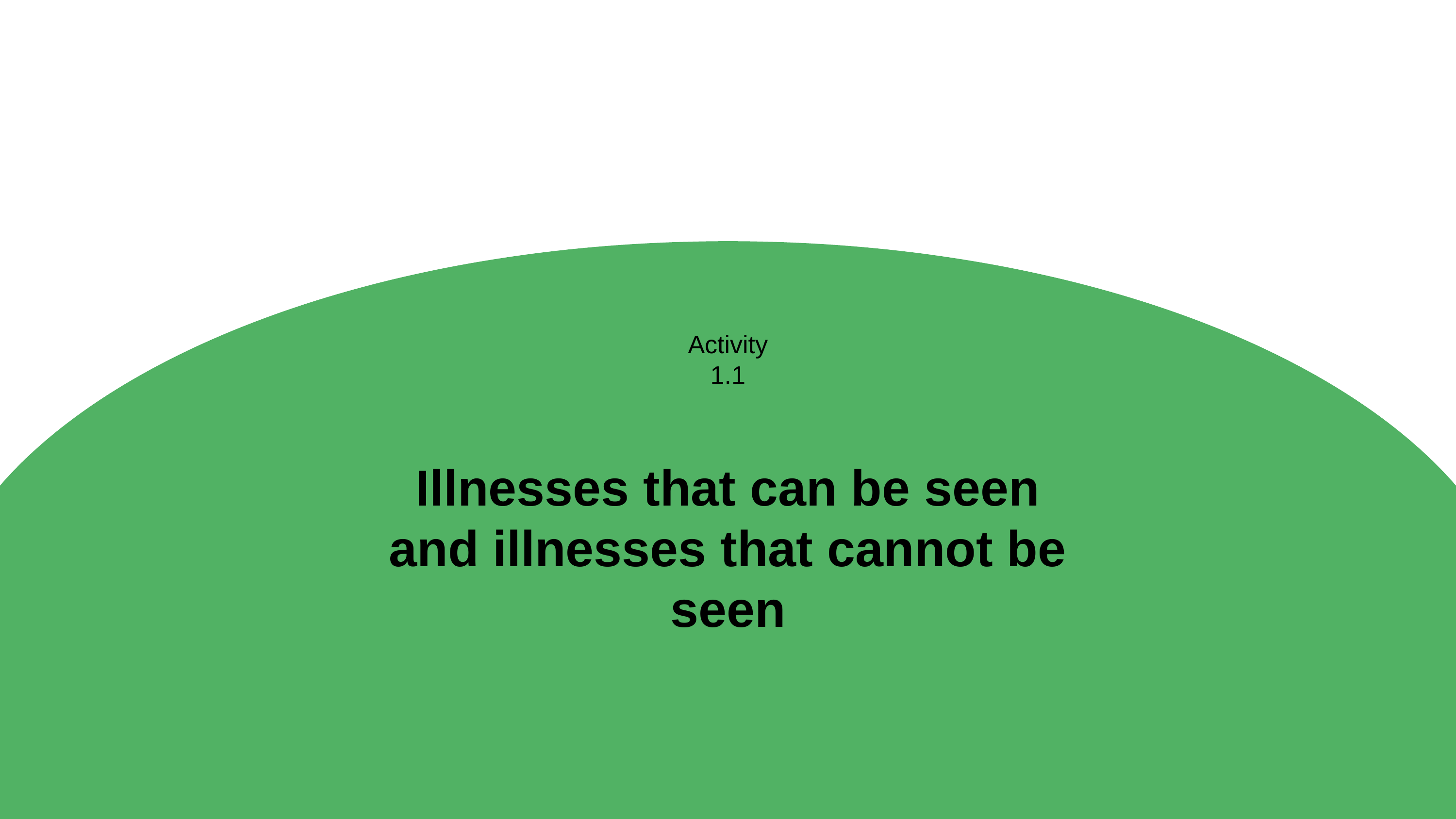

Activity 1.1
Illnesses that can be seen and illnesses that cannot be seen